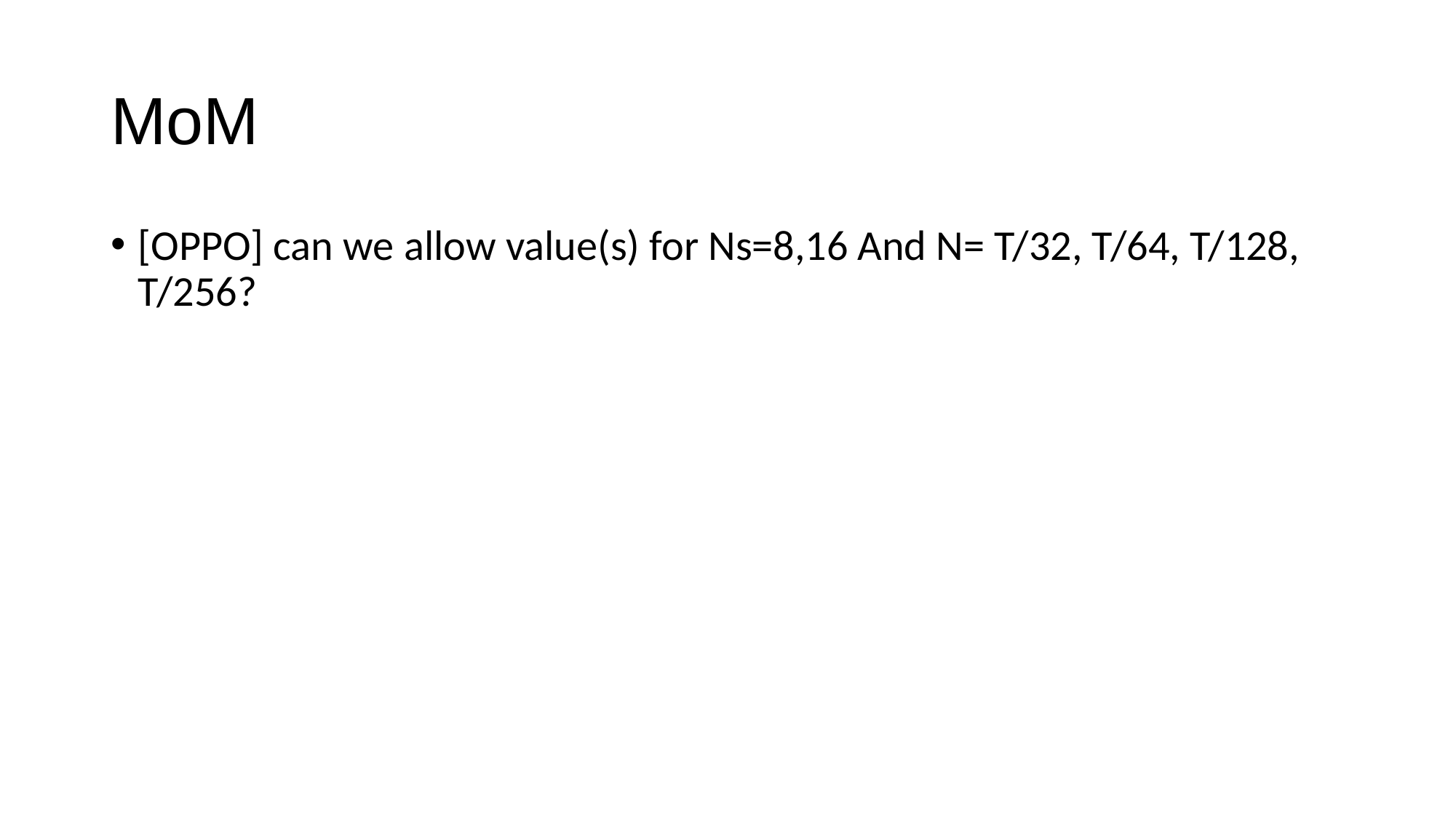

# MoM
[OPPO] can we allow value(s) for Ns=8,16 And N= T/32, T/64, T/128, T/256?